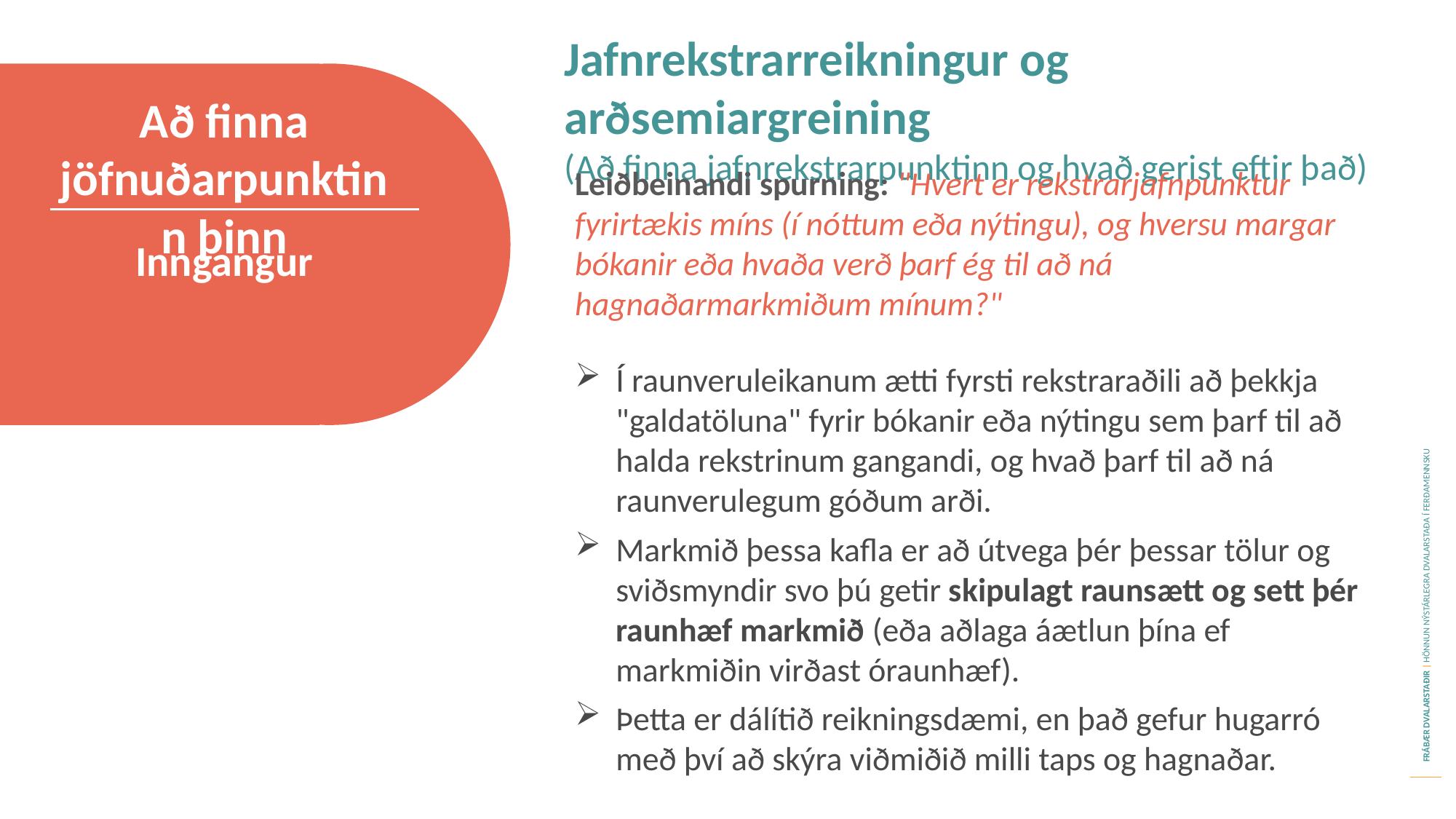

Jafnrekstrarreikningur og arðsemiargreining
(Að finna jafnrekstrarpunktinn og hvað gerist eftir það)
Að finna jöfnuðarpunktinn þinn

Leiðbeinandi spurning: "Hvert er rekstrarjafnpunktur fyrirtækis míns (í nóttum eða nýtingu), og hversu margar bókanir eða hvaða verð þarf ég til að ná hagnaðarmarkmiðum mínum?"

Í raunveruleikanum ætti fyrsti rekstraraðili að þekkja "galdatöluna" fyrir bókanir eða nýtingu sem þarf til að halda rekstrinum gangandi, og hvað þarf til að ná raunverulegum góðum arði.
Markmið þessa kafla er að útvega þér þessar tölur og sviðsmyndir svo þú getir skipulagt raunsætt og sett þér raunhæf markmið (eða aðlaga áætlun þína ef markmiðin virðast óraunhæf).
Þetta er dálítið reikningsdæmi, en það gefur hugarró með því að skýra viðmiðið milli taps og hagnaðar.

Inngangur